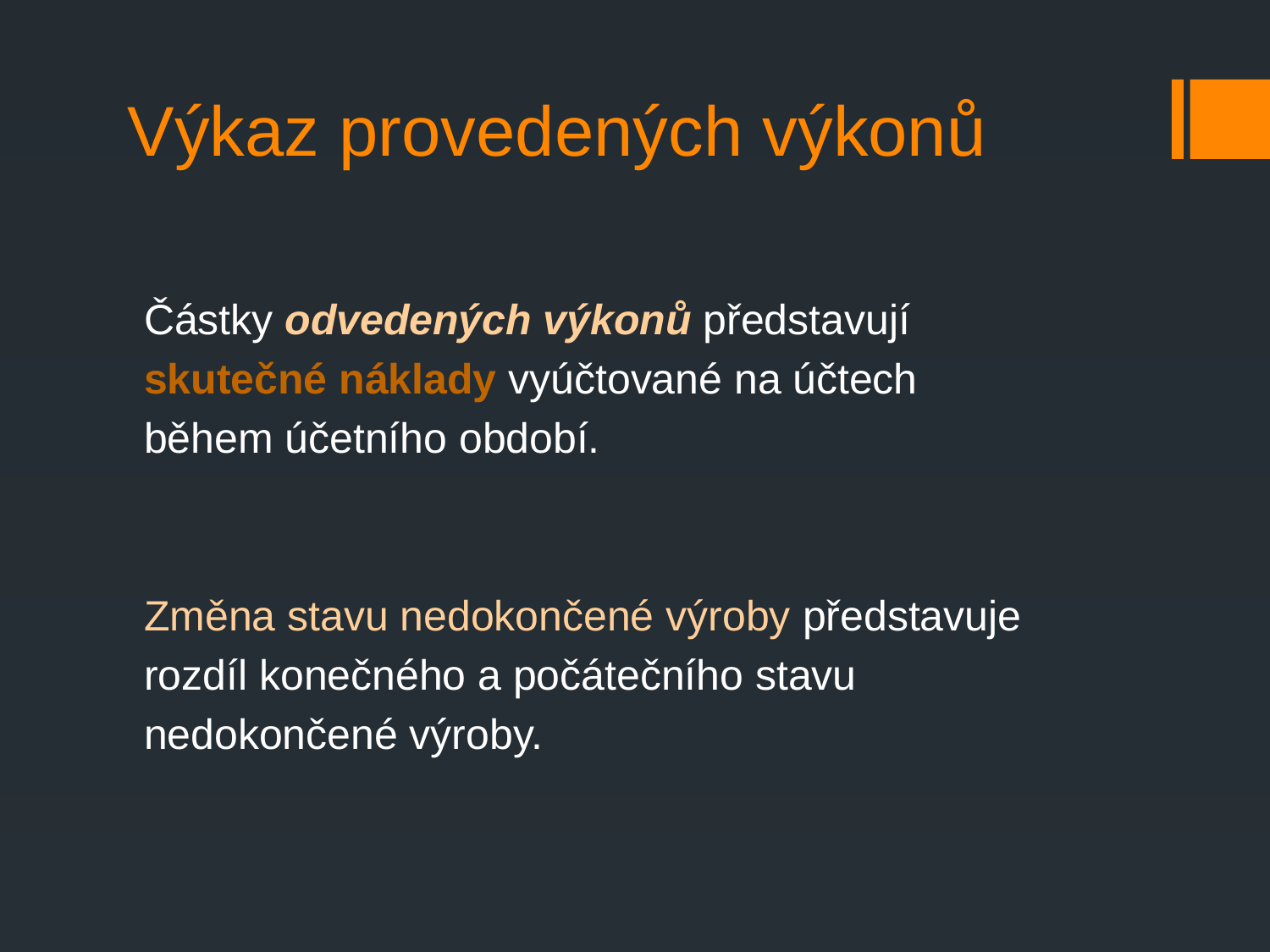

# Výkaz provedených výkonů
Částky odvedených výkonů představují
skutečné náklady vyúčtované na účtech
během účetního období.

Změna stavu nedokončené výroby představuje
rozdíl konečného a počátečního stavu
nedokončené výroby.